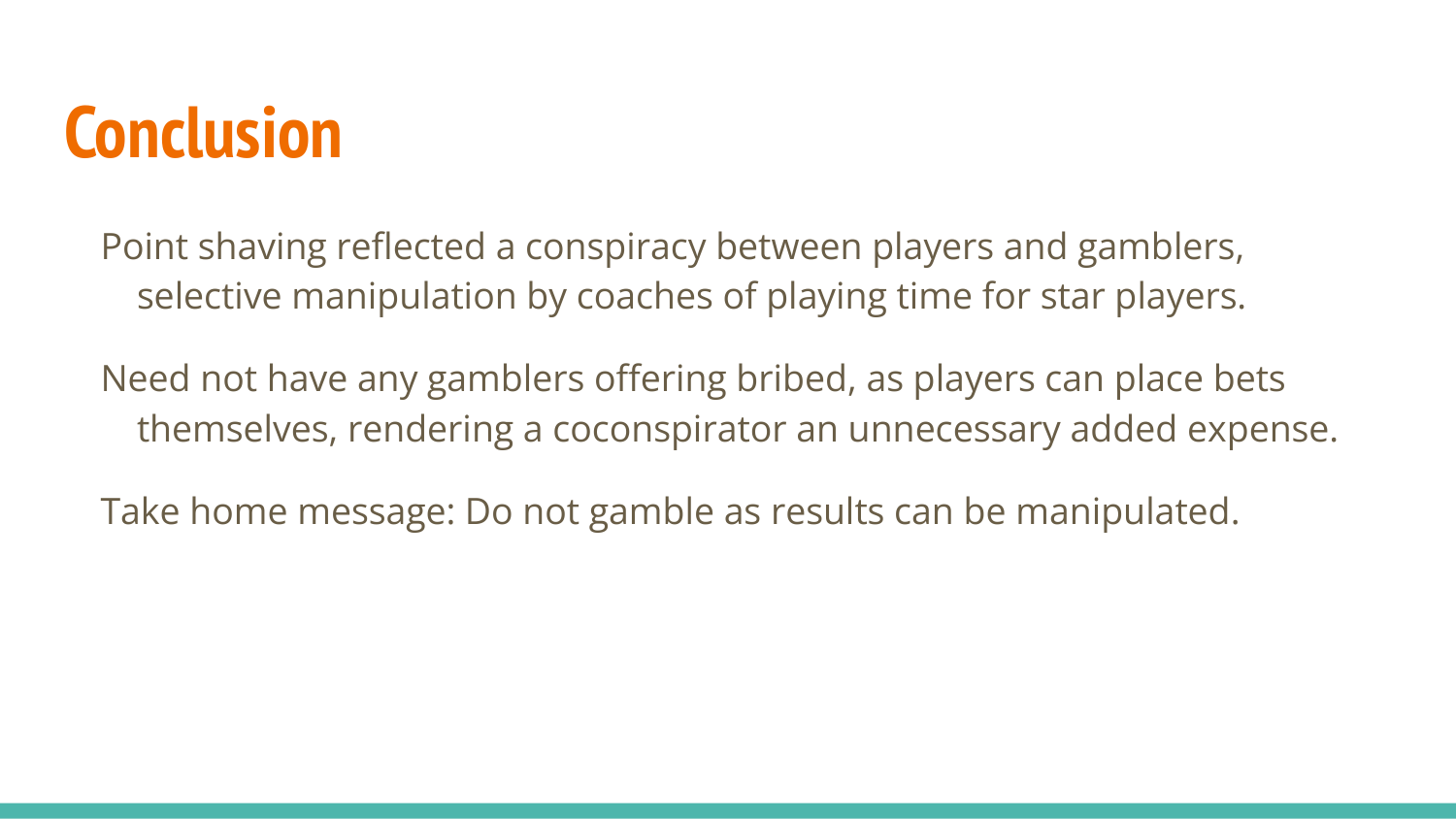

# Conclusion
Point shaving reflected a conspiracy between players and gamblers, selective manipulation by coaches of playing time for star players.
Need not have any gamblers offering bribed, as players can place bets themselves, rendering a coconspirator an unnecessary added expense.
Take home message: Do not gamble as results can be manipulated.